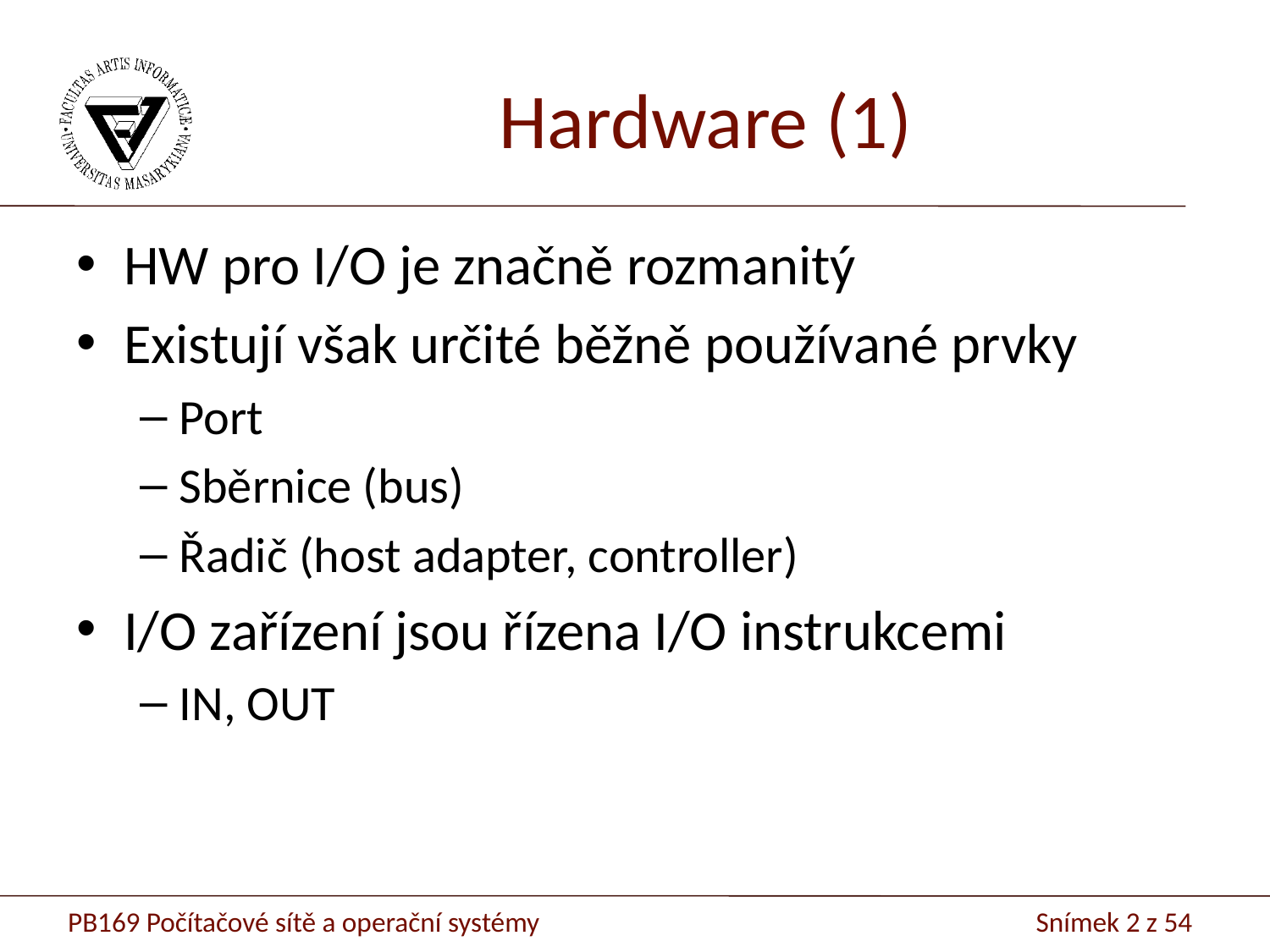

# Hardware (1)
HW pro I/O je značně rozmanitý
Existují však určité běžně používané prvky
Port
Sběrnice (bus)
Řadič (host adapter, controller)
I/O zařízení jsou řízena I/O instrukcemi
IN, OUT